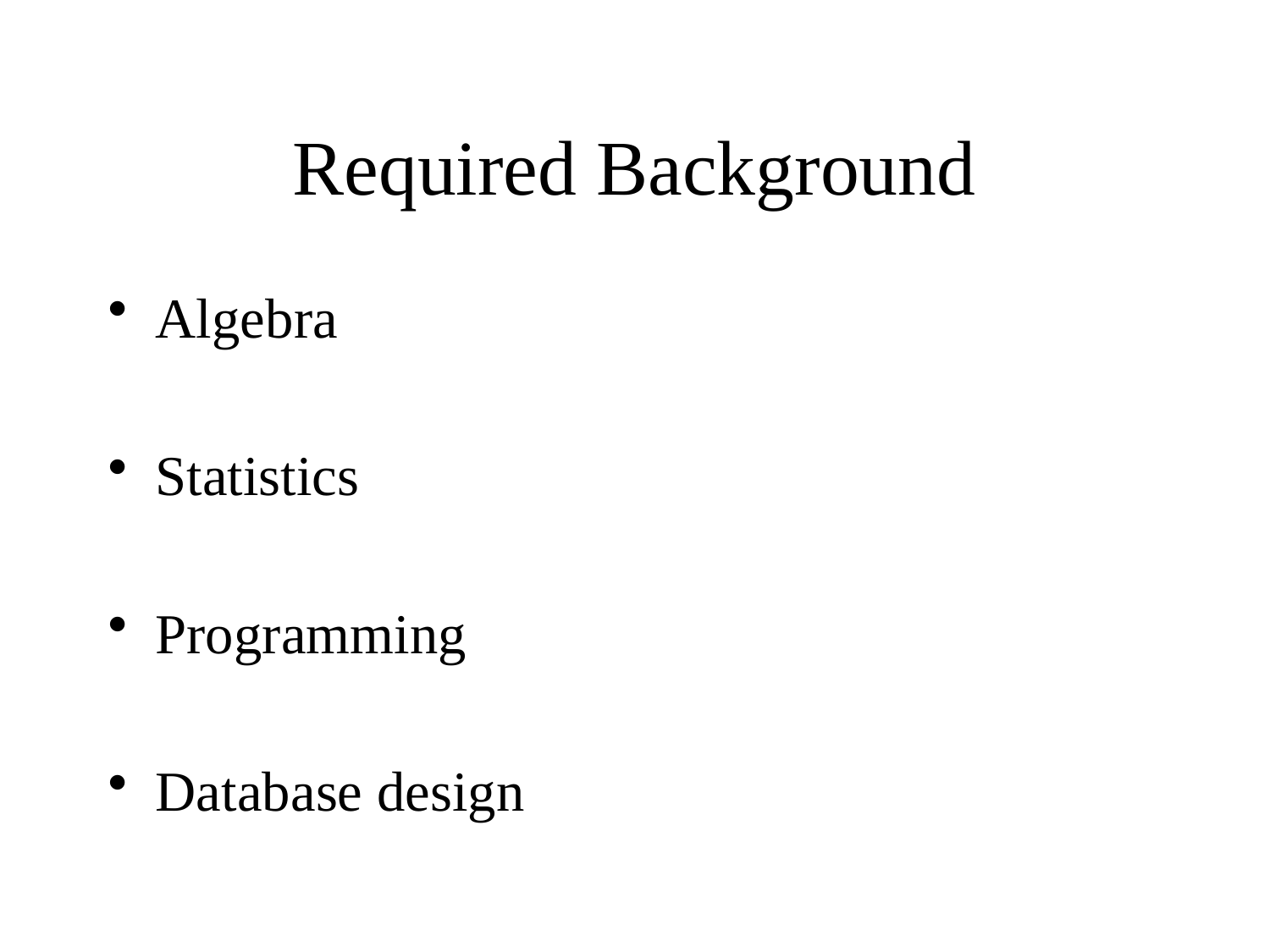

# Required Background
Algebra

Statistics

Programming

Database design